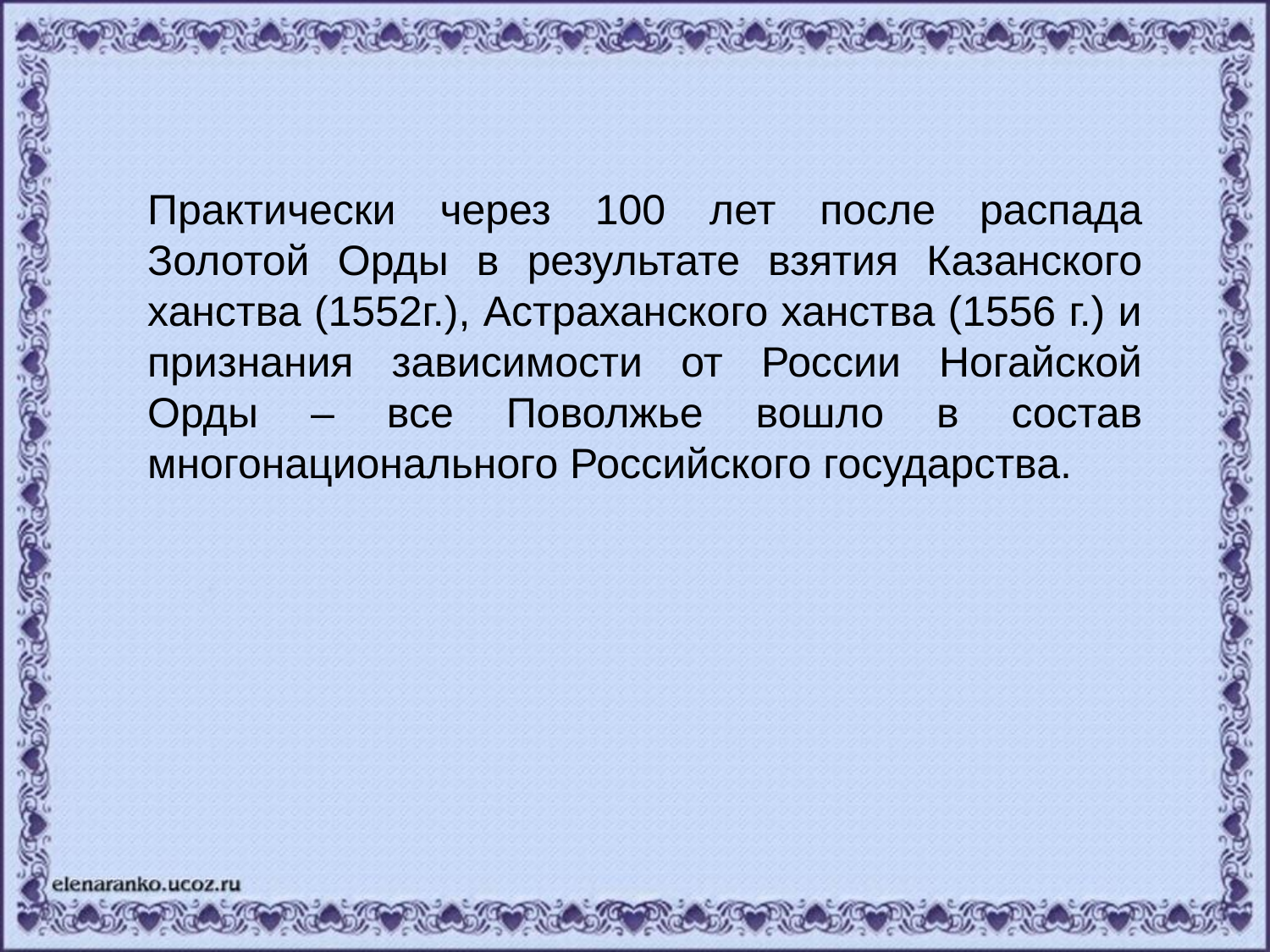

Практически через 100 лет после распада Золотой Орды в результате взятия Казанского ханства (1552г.), Астраханского ханства (1556 г.) и признания зависимости от России Ногайской Орды – все Поволжье вошло в состав многонационального Российского государства.